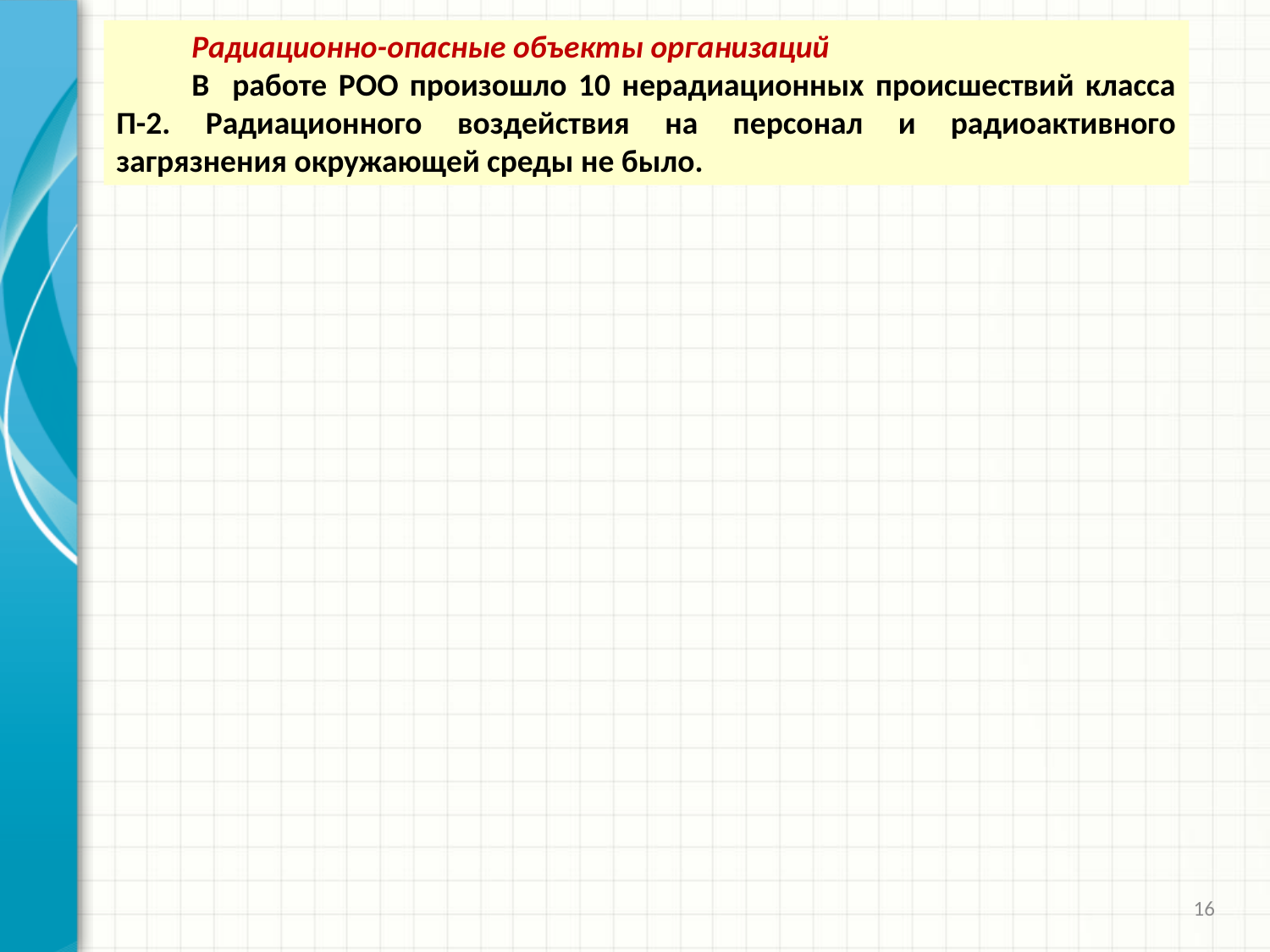

Радиационно-опасные объекты организаций
В  работе РОО произошло 10 нерадиационных происшествий класса П-2. Радиационного воздействия на персонал и радиоактивного загрязнения окружающей среды не было.
16